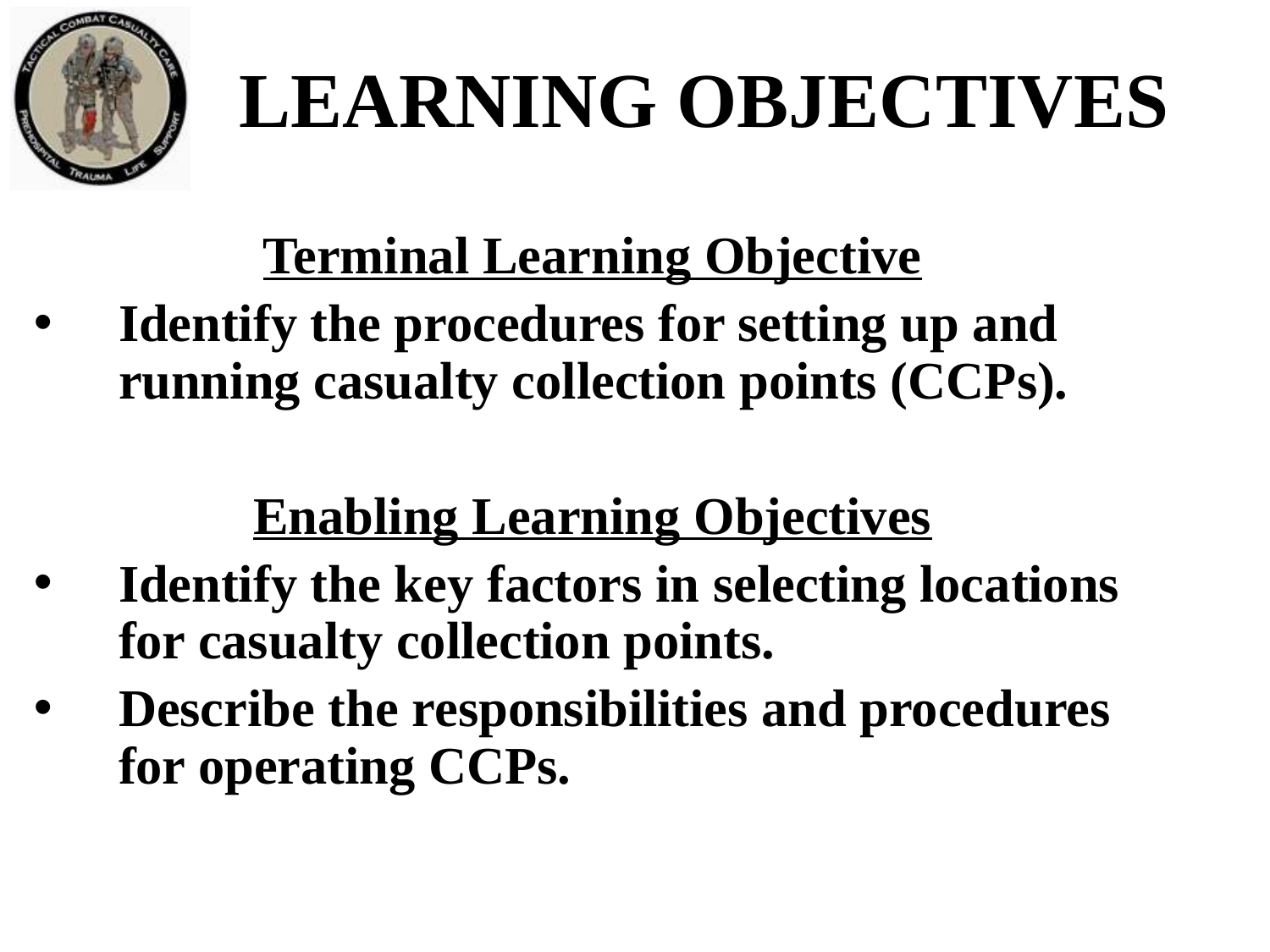

# LEARNING OBJECTIVES
Terminal Learning Objective
Identify the procedures for setting up and running casualty collection points (CCPs).

Enabling Learning Objectives
Identify the key factors in selecting locations for casualty collection points.
Describe the responsibilities and procedures for operating CCPs.